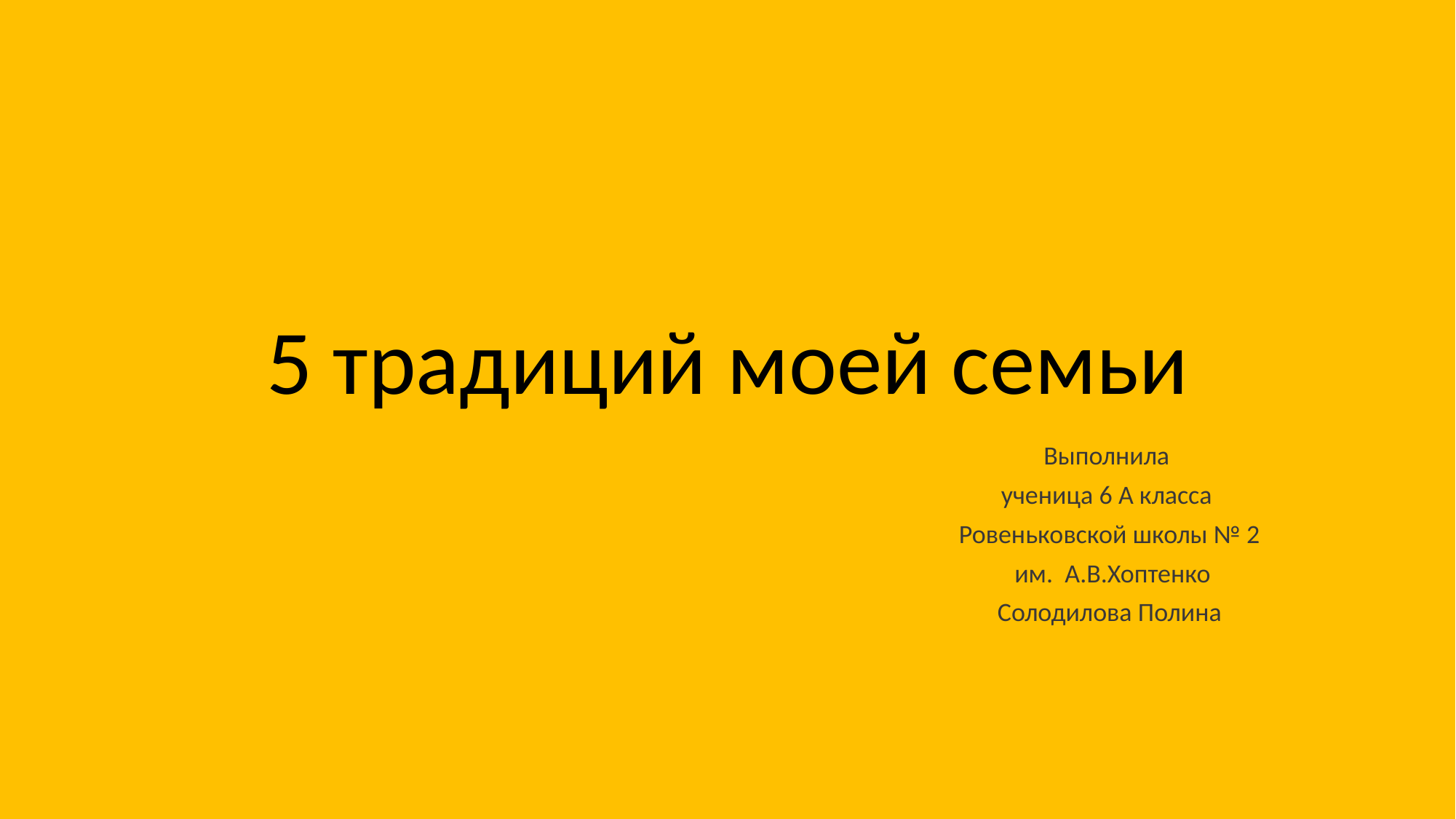

# 5 традиций моей семьи
Выполнила
ученица 6 А класса
Ровеньковской школы № 2
 им.  А.В.Хоптенко
Солодилова Полина